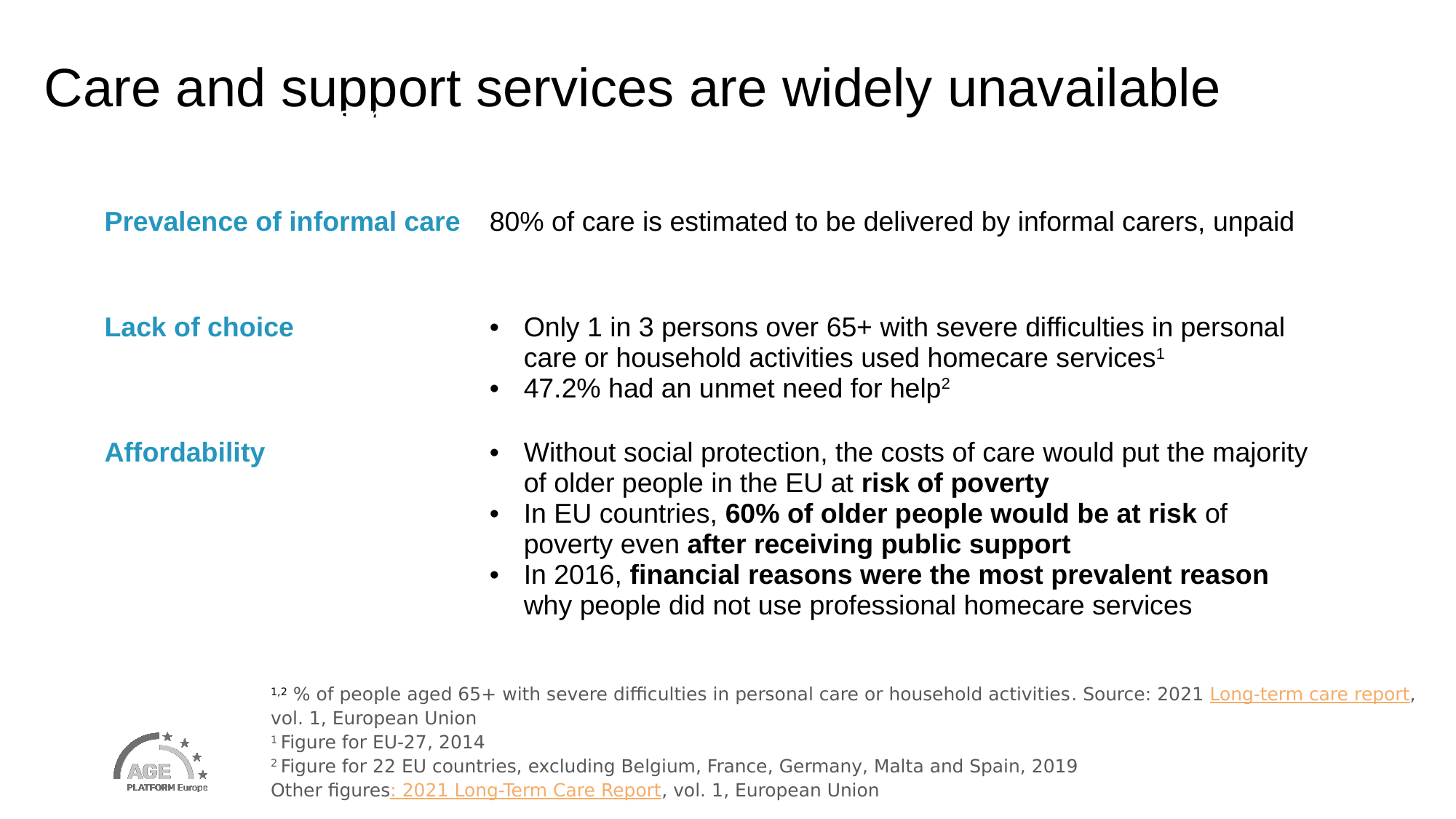

# Care and support services are widely unavailable
| Care and support services are widely unavailable |  |
| --- | --- |
| Prevalence of informal care | 80% of care is estimated to be delivered by informal carers, unpaid |
| Lack of choice | Only 1 in 3 persons over 65+ with severe difficulties in personal care or household activities used homecare services1 47.2% had an unmet need for help2 |
| Affordability | Without social protection, the costs of care would put the majority of older people in the EU at risk of poverty In EU countries, 60% of older people would be at risk of poverty even after receiving public support In 2016, financial reasons were the most prevalent reason why people did not use professional homecare services |
1,2 % of people aged 65+ with severe difficulties in personal care or household activities. Source: 2021 Long-term care report, vol. 1, European Union
1 Figure for EU-27, 2014
2 Figure for 22 EU countries, excluding Belgium, France, Germany, Malta and Spain, 2019
Other figures: 2021 Long-Term Care Report, vol. 1, European Union